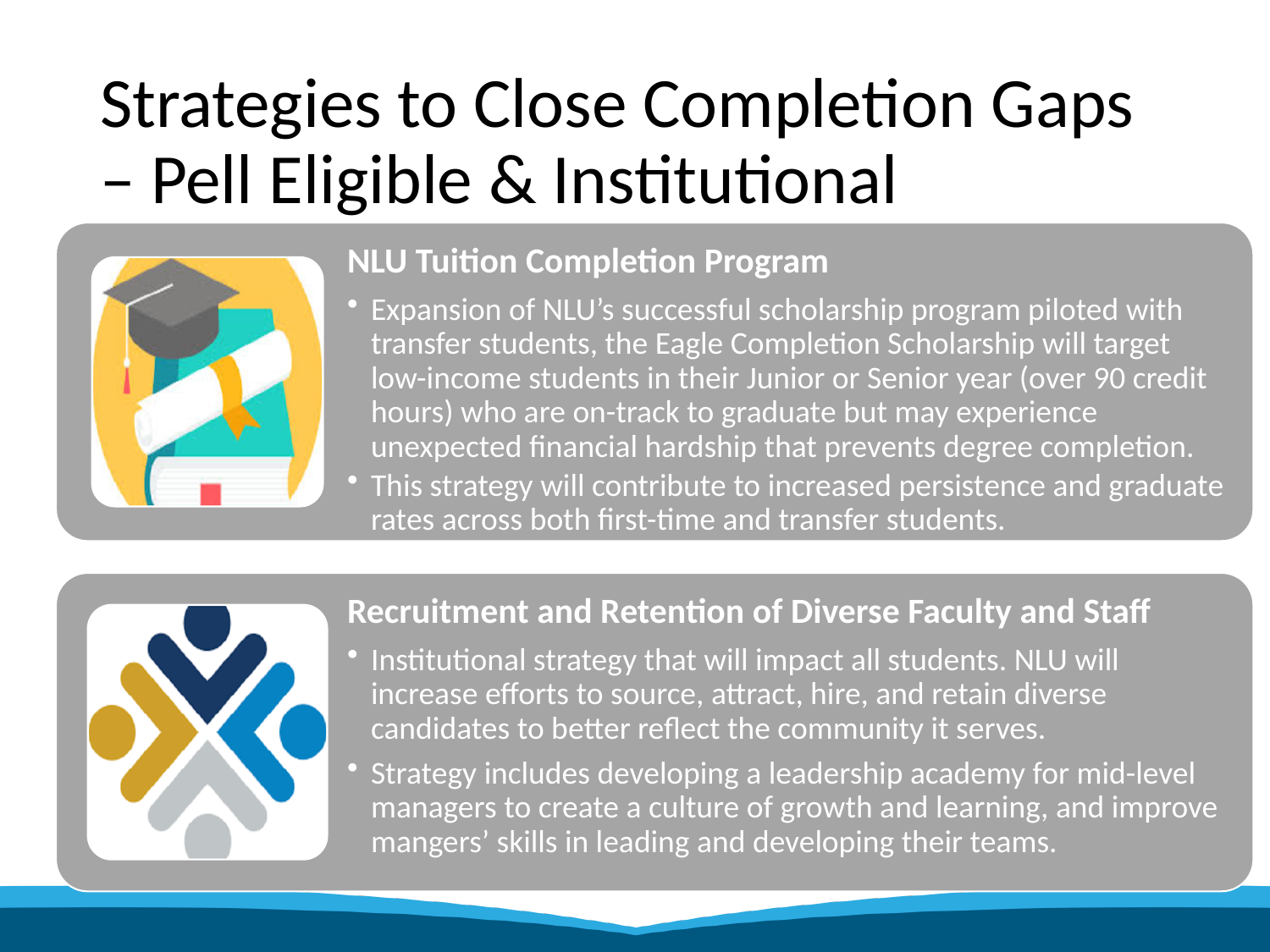

# Strategies to Close Completion Gaps – Pell Eligible & Institutional
NLU Tuition Completion Program
Expansion of NLU’s successful scholarship program piloted with transfer students, the Eagle Completion Scholarship will target low-income students in their Junior or Senior year (over 90 credit hours) who are on-track to graduate but may experience unexpected financial hardship that prevents degree completion.
This strategy will contribute to increased persistence and graduate rates across both first-time and transfer students.
Recruitment and Retention of Diverse Faculty and Staff
Institutional strategy that will impact all students. NLU will increase efforts to source, attract, hire, and retain diverse candidates to better reflect the community it serves.
Strategy includes developing a leadership academy for mid-level managers to create a culture of growth and learning, and improve mangers’ skills in leading and developing their teams.